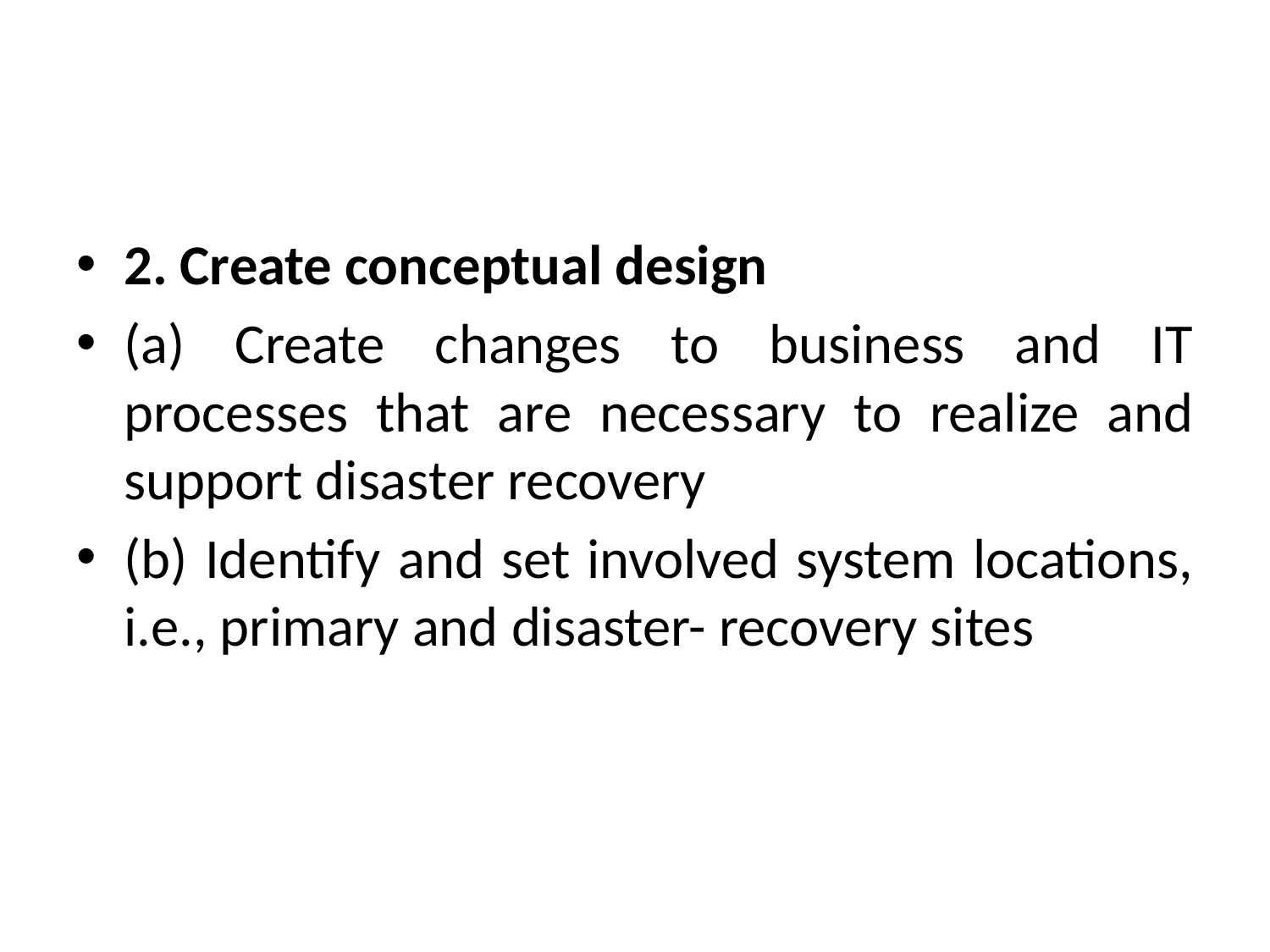

#
2. Create conceptual design
(a) Create changes to business and IT processes that are necessary to realize and support disaster recovery
(b) Identify and set involved system locations, i.e., primary and disaster- recovery sites